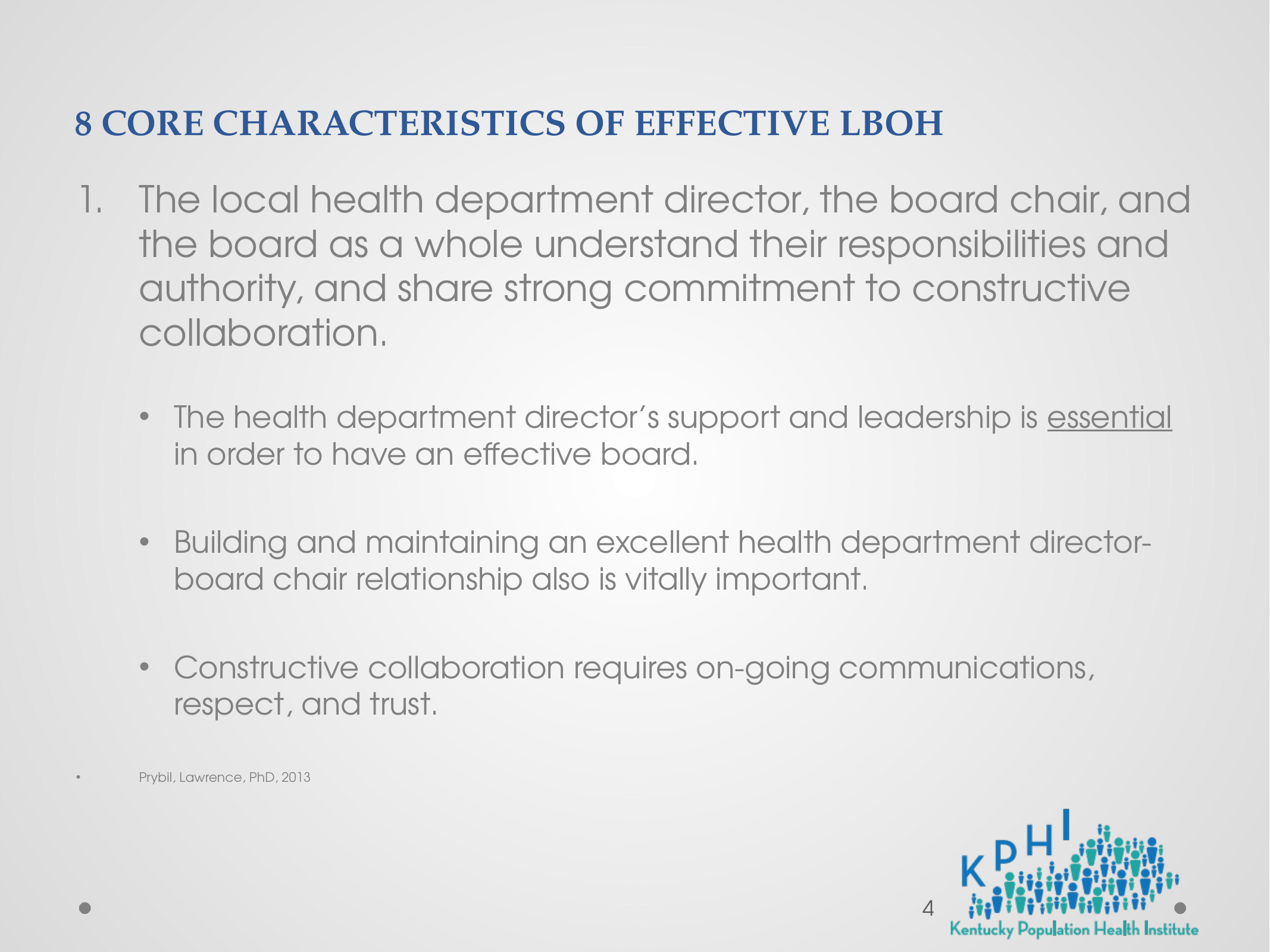

# 8 CORE CHARACTERISTICS OF EFFECTIVE LBOH
The local health department director, the board chair, and the board as a whole understand their responsibilities and authority, and share strong commitment to constructive collaboration.

The health department director’s support and leadership is essential in order to have an effective board.

Building and maintaining an excellent health department director-board chair relationship also is vitally important.

Constructive collaboration requires on-going communications, respect, and trust.

Prybil, Lawrence, PhD, 2013
4